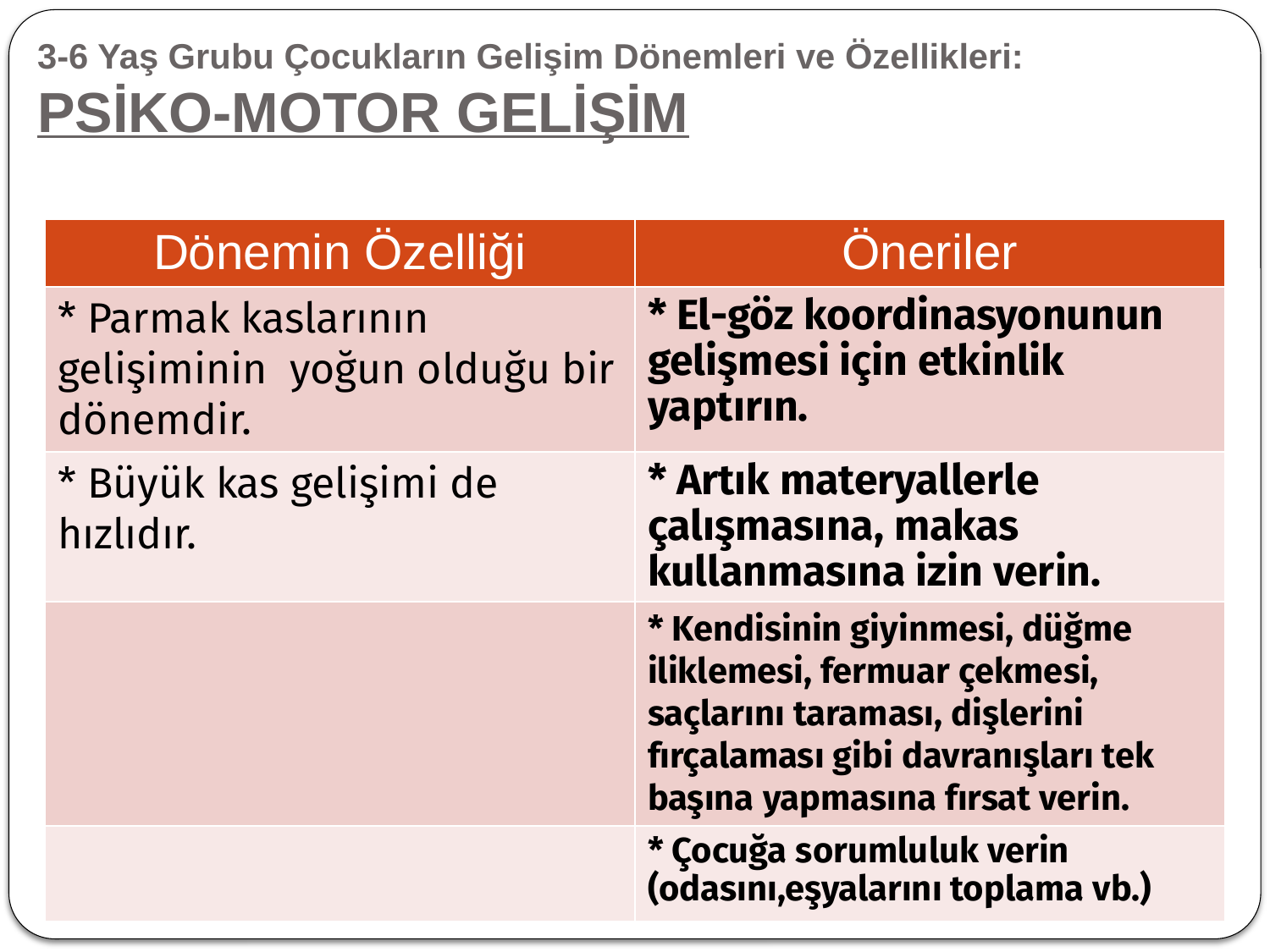

# 3-6 Yaş Grubu Çocukların Gelişim Dönemleri ve Özellikleri: PSİKO-MOTOR GELİŞİM
| Dönemin Özelliği | Öneriler |
| --- | --- |
| \* Parmak kaslarının gelişiminin yoğun olduğu bir dönemdir. | \* El-göz koordinasyonunun gelişmesi için etkinlik yaptırın. |
| \* Büyük kas gelişimi de hızlıdır. | \* Artık materyallerle çalışmasına, makas kullanmasına izin verin. |
|  | \* Kendisinin giyinmesi, düğme iliklemesi, fermuar çekmesi, saçlarını taraması, dişlerini fırçalaması gibi davranışları tek başına yapmasına fırsat verin. |
|  | \* Çocuğa sorumluluk verin (odasını,eşyalarını toplama vb.) |